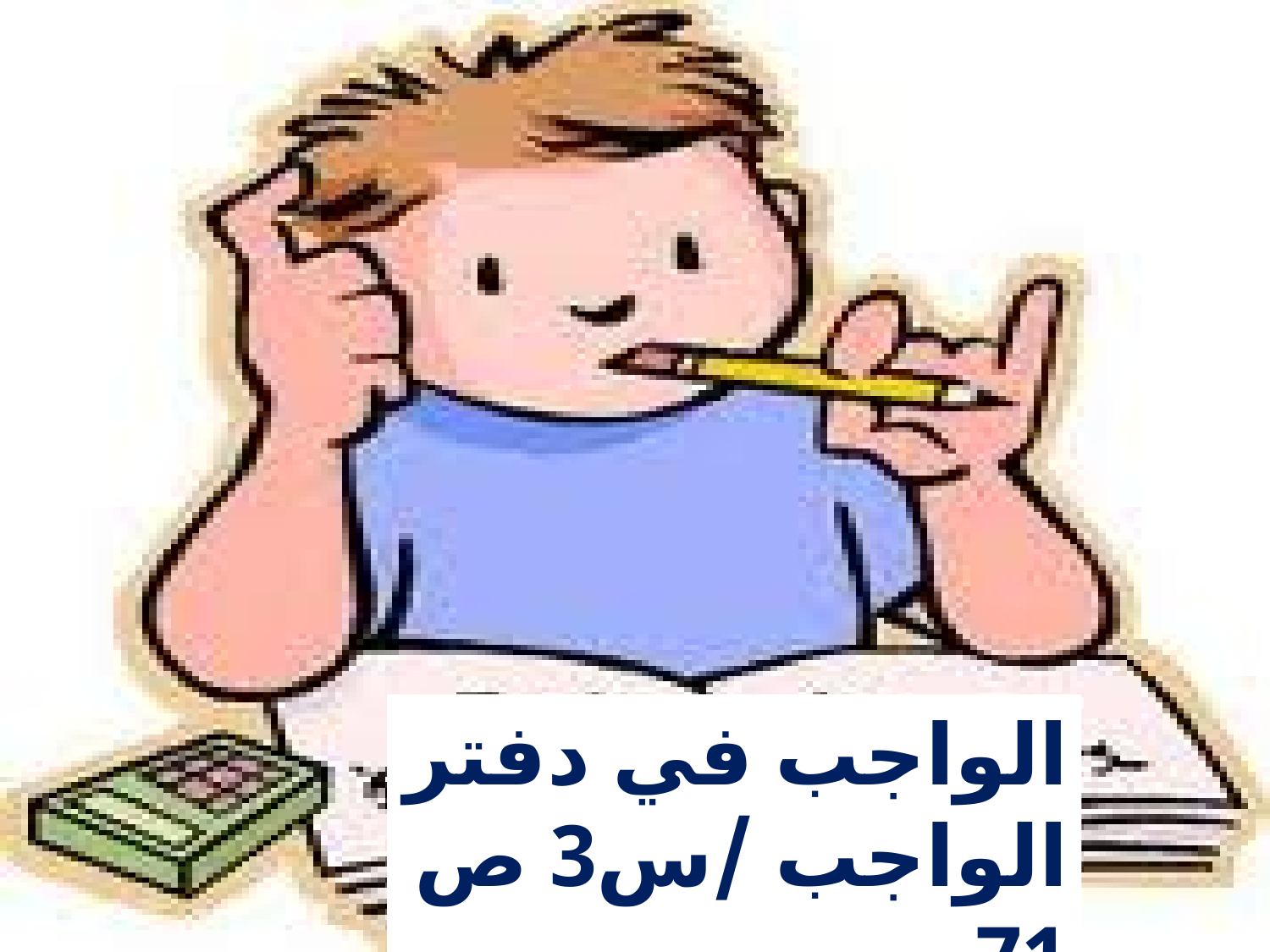

الواجب في دفتر الواجب /س3 ص 71